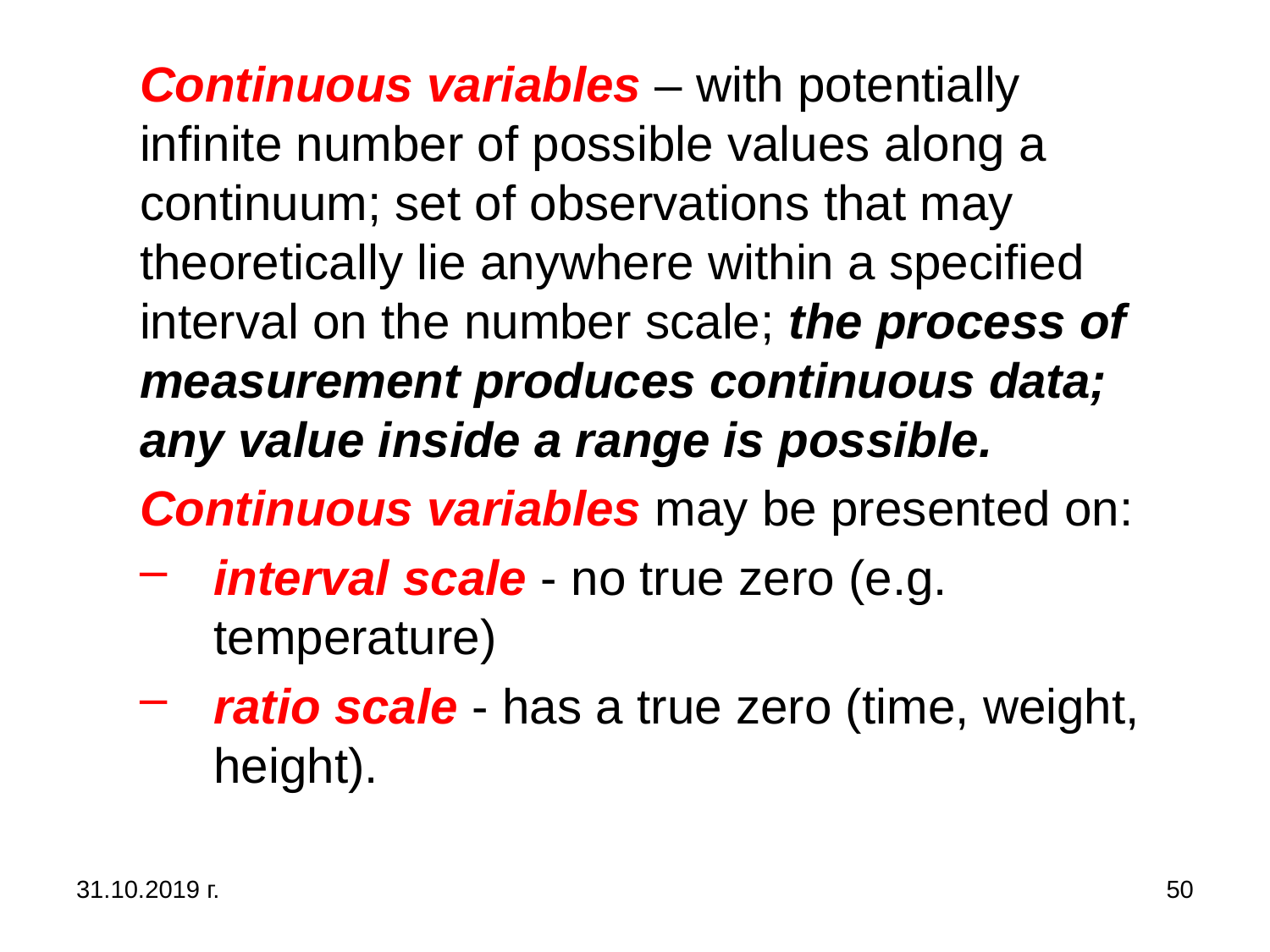

Continuous variables – with potentially infinite number of possible values along a continuum; set of observations that may theoretically lie anywhere within a specified interval on the number scale; the process of measurement produces continuous data; any value inside a range is possible.
Continuous variables may be presented on:
interval scale - no true zero (e.g. temperature)
ratio scale - has a true zero (time, weight, height).
31.10.2019 г.
50